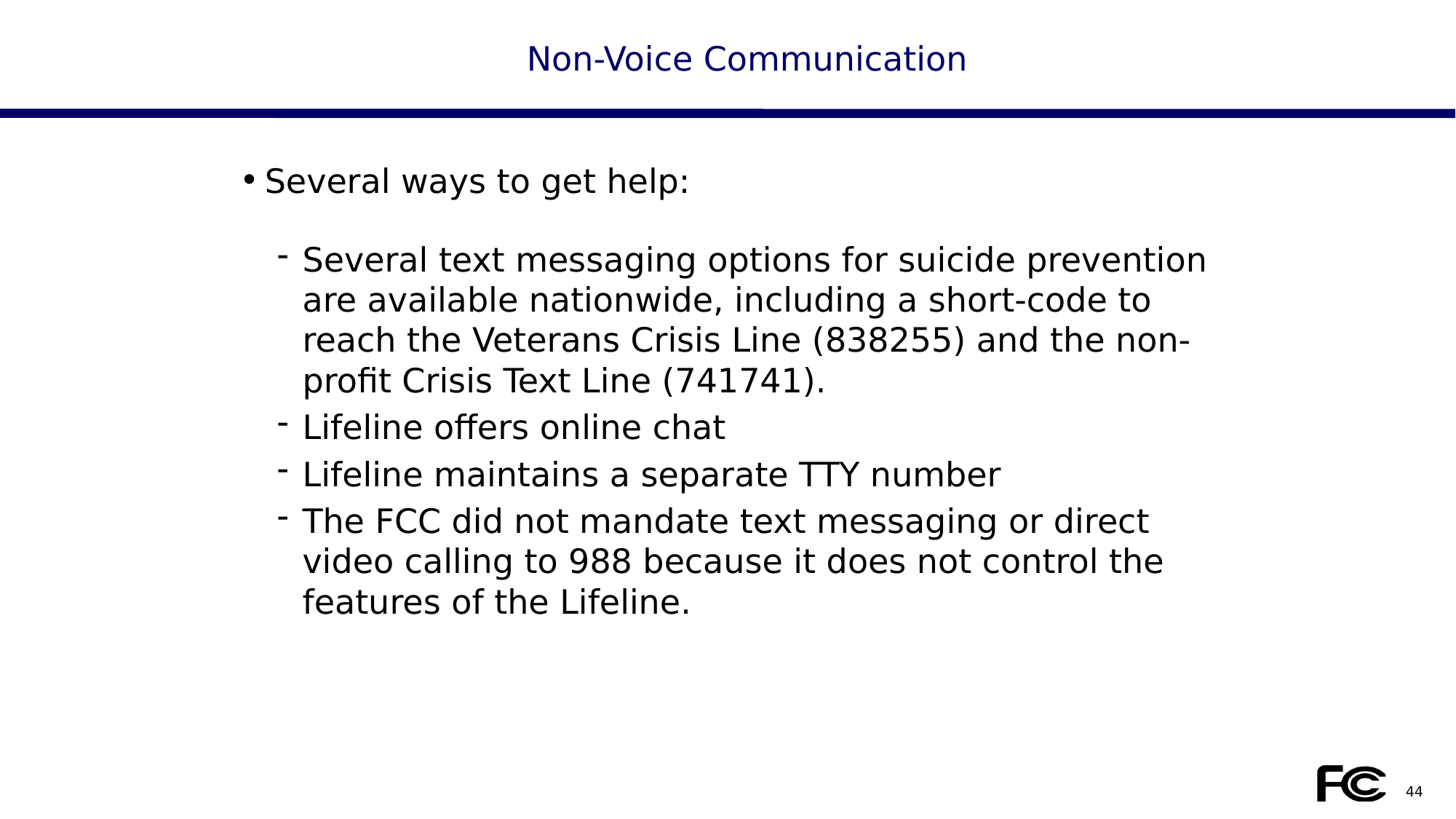

# Non-Voice Communication
Several ways to get help:

Several text messaging options for suicide prevention are available nationwide, including a short-code to reach the Veterans Crisis Line (838255) and the non-profit Crisis Text Line (741741).
Lifeline offers online chat
Lifeline maintains a separate TTY number
The FCC did not mandate text messaging or direct video calling to 988 because it does not control the features of the Lifeline.
44